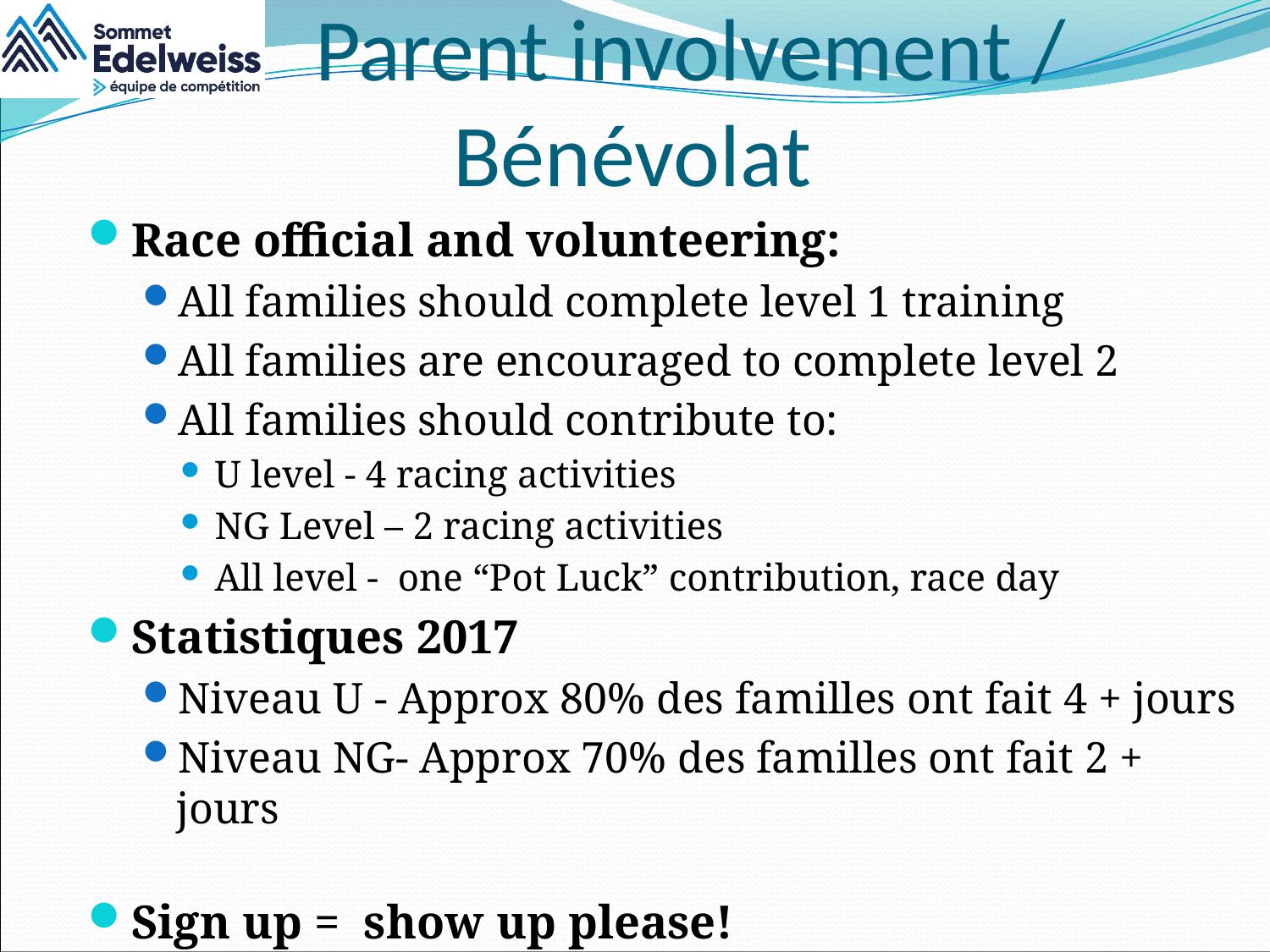

# Parent involvement / 	Bénévolat
Race official and volunteering:
All families should complete level 1 training
All families are encouraged to complete level 2
All families should contribute to:
U level - 4 racing activities
NG Level – 2 racing activities
All level -  one “Pot Luck” contribution, race day
Statistiques 2017
Niveau U - Approx 80% des familles ont fait 4 + jours
Niveau NG- Approx 70% des familles ont fait 2 + jours

Sign up =  show up please!